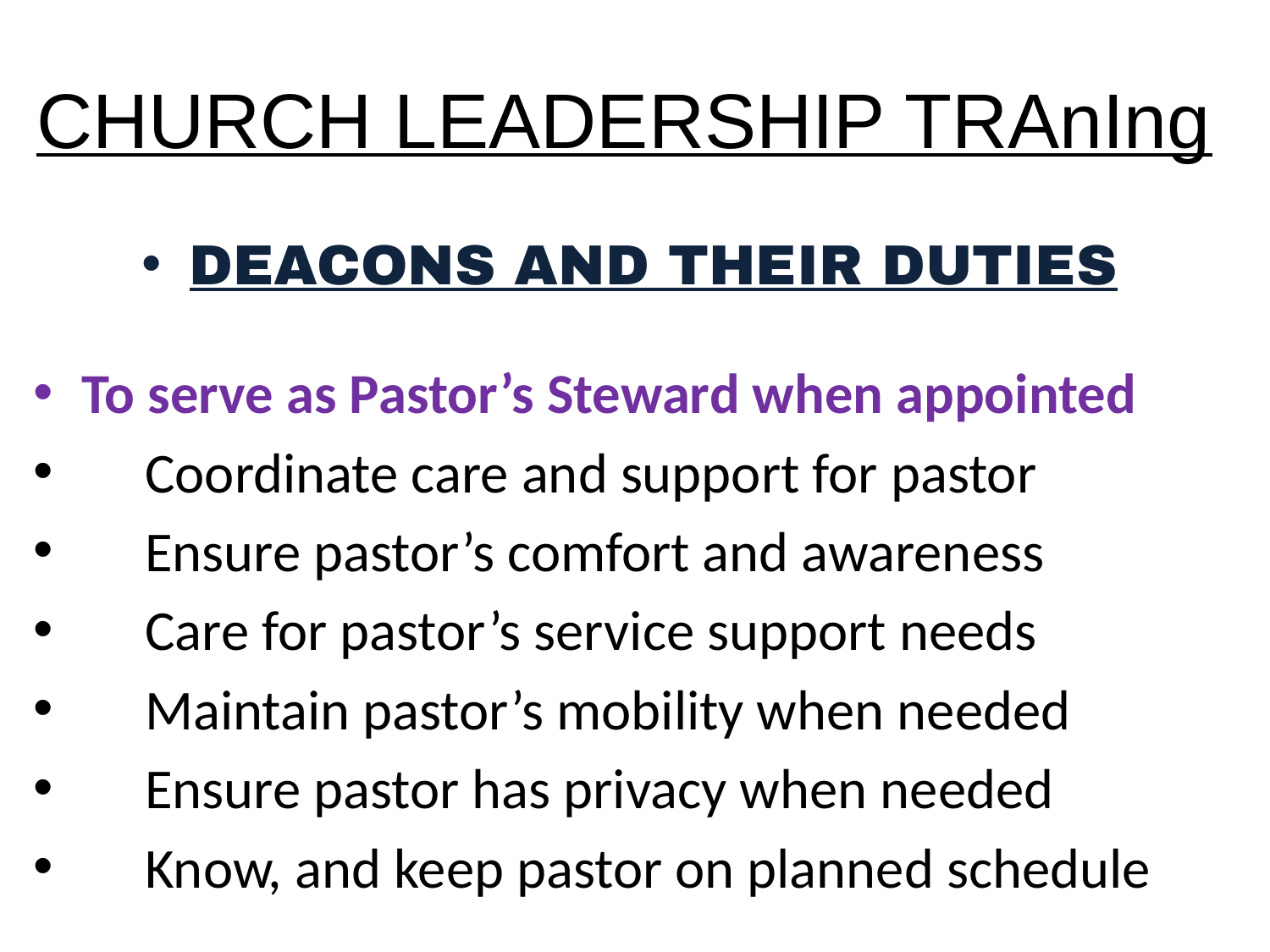

# CHURCH LEADERSHIP TRAnIng
DEACONS AND THEIR DUTIES

To serve as Pastor’s Steward when appointed
     Coordinate care and support for pastor
     Ensure pastor’s comfort and awareness
     Care for pastor’s service support needs
     Maintain pastor’s mobility when needed
     Ensure pastor has privacy when needed
     Know, and keep pastor on planned schedule